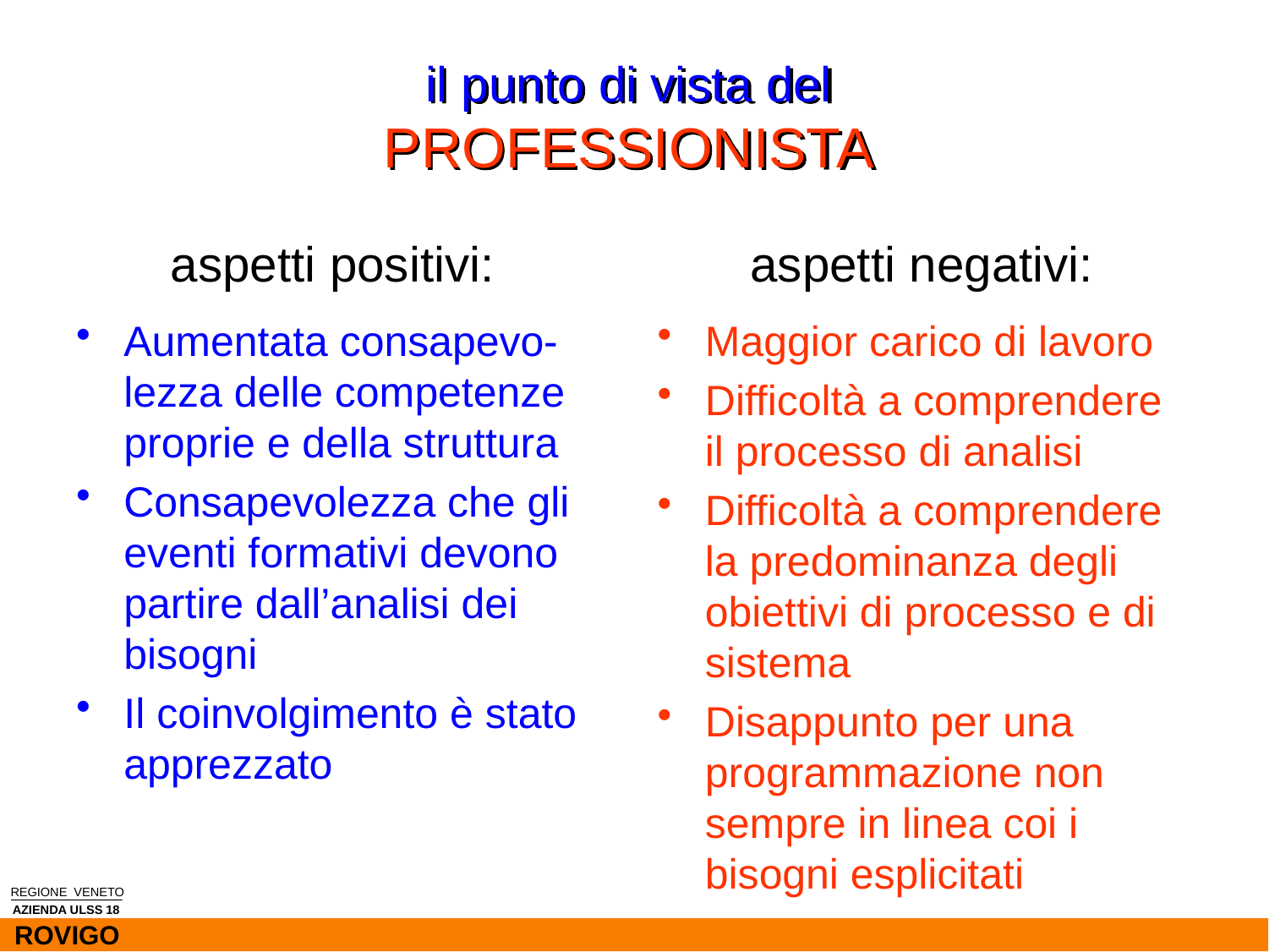

il punto di vista del PROFESSIONISTA
aspetti positivi:
aspetti negativi:
Aumentata consapevo-lezza delle competenze proprie e della struttura
Consapevolezza che gli eventi formativi devono partire dall’analisi dei bisogni
Il coinvolgimento è stato apprezzato
Maggior carico di lavoro
Difficoltà a comprendere il processo di analisi
Difficoltà a comprendere la predominanza degli obiettivi di processo e di sistema
Disappunto per una programmazione non sempre in linea coi i bisogni esplicitati
REGIONE  VENETO
AZIENDA ULSS 18

ROVIGO